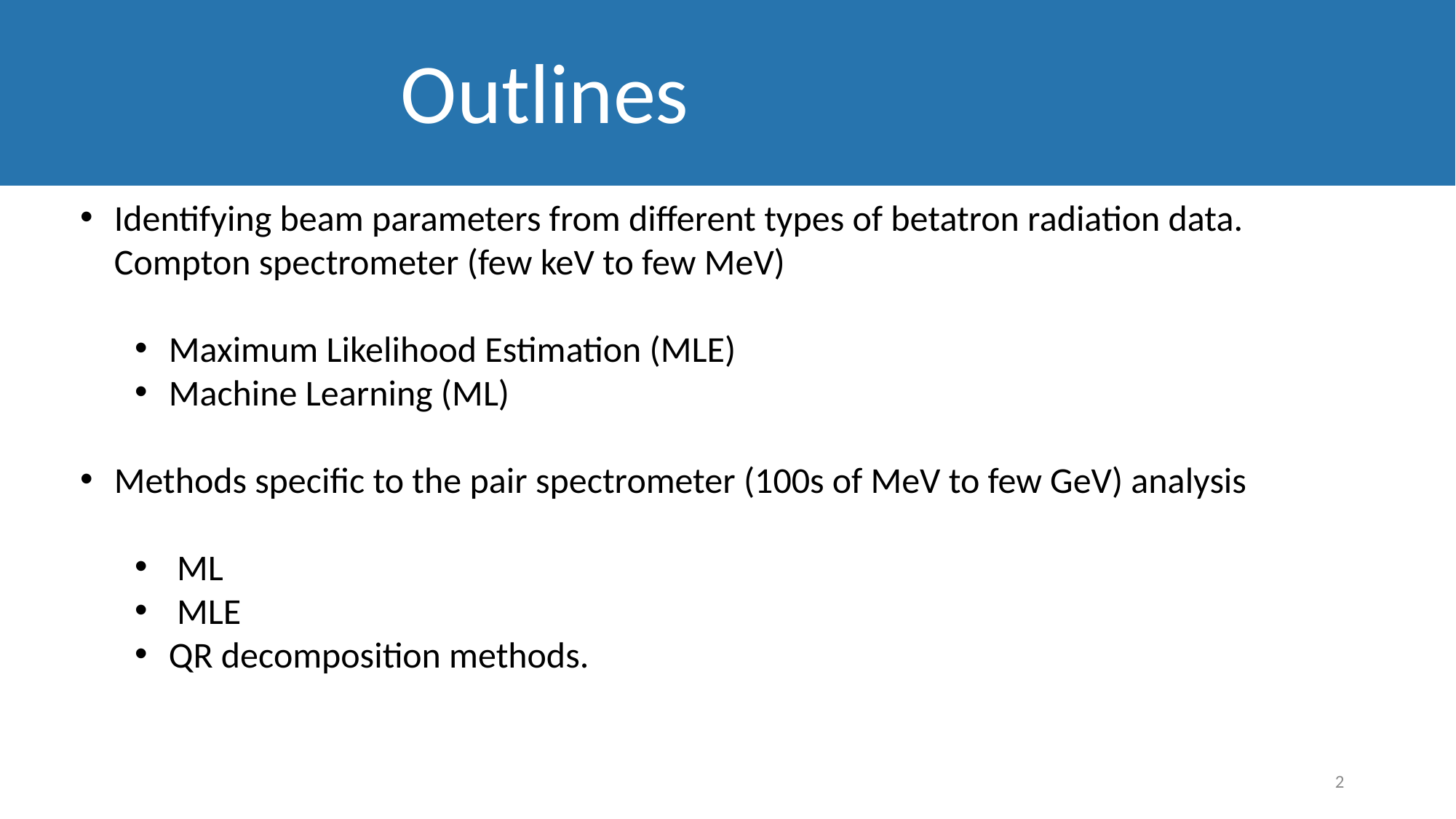

Outlines
Identifying beam parameters from different types of betatron radiation data. Compton spectrometer (few keV to few MeV)

Maximum Likelihood Estimation (MLE)
Machine Learning (ML)

Methods specific to the pair spectrometer (100s of MeV to few GeV) analysis

 ML
 MLE
QR decomposition methods.

2